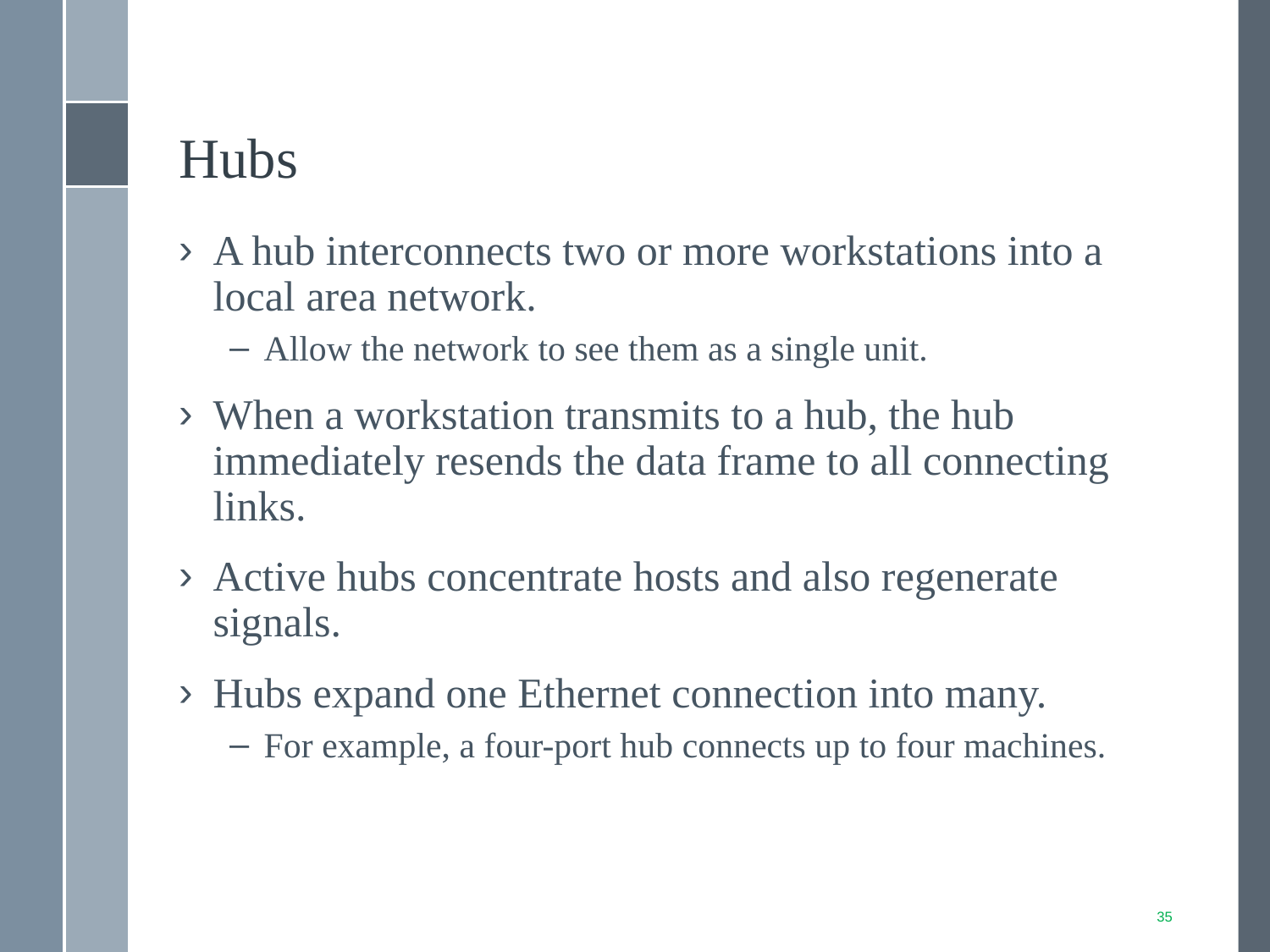

# Hubs
A hub interconnects two or more workstations into a local area network.
Allow the network to see them as a single unit.
When a workstation transmits to a hub, the hub immediately resends the data frame to all connecting links.
Active hubs concentrate hosts and also regenerate signals.
Hubs expand one Ethernet connection into many.
For example, a four-port hub connects up to four machines.

35